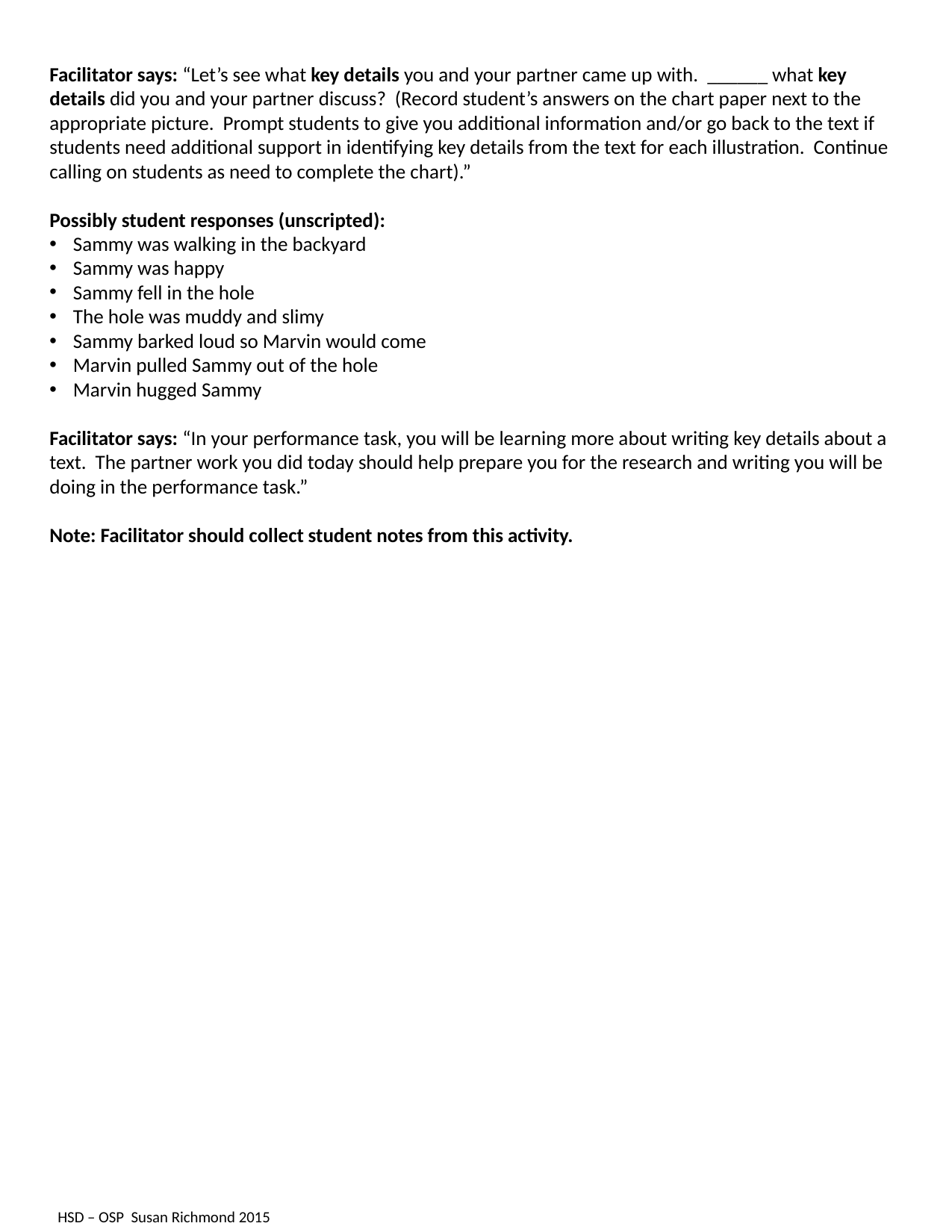

Facilitator says: “Let’s see what key details you and your partner came up with.  ______ what key details did you and your partner discuss?  (Record student’s answers on the chart paper next to the appropriate picture.  Prompt students to give you additional information and/or go back to the text if students need additional support in identifying key details from the text for each illustration.  Continue calling on students as need to complete the chart).”

Possibly student responses (unscripted):
Sammy was walking in the backyard
Sammy was happy
Sammy fell in the hole
The hole was muddy and slimy
Sammy barked loud so Marvin would come
Marvin pulled Sammy out of the hole
Marvin hugged Sammy

Facilitator says: “In your performance task, you will be learning more about writing key details about a text.  The partner work you did today should help prepare you for the research and writing you will be doing in the performance task.”

Note: Facilitator should collect student notes from this activity.